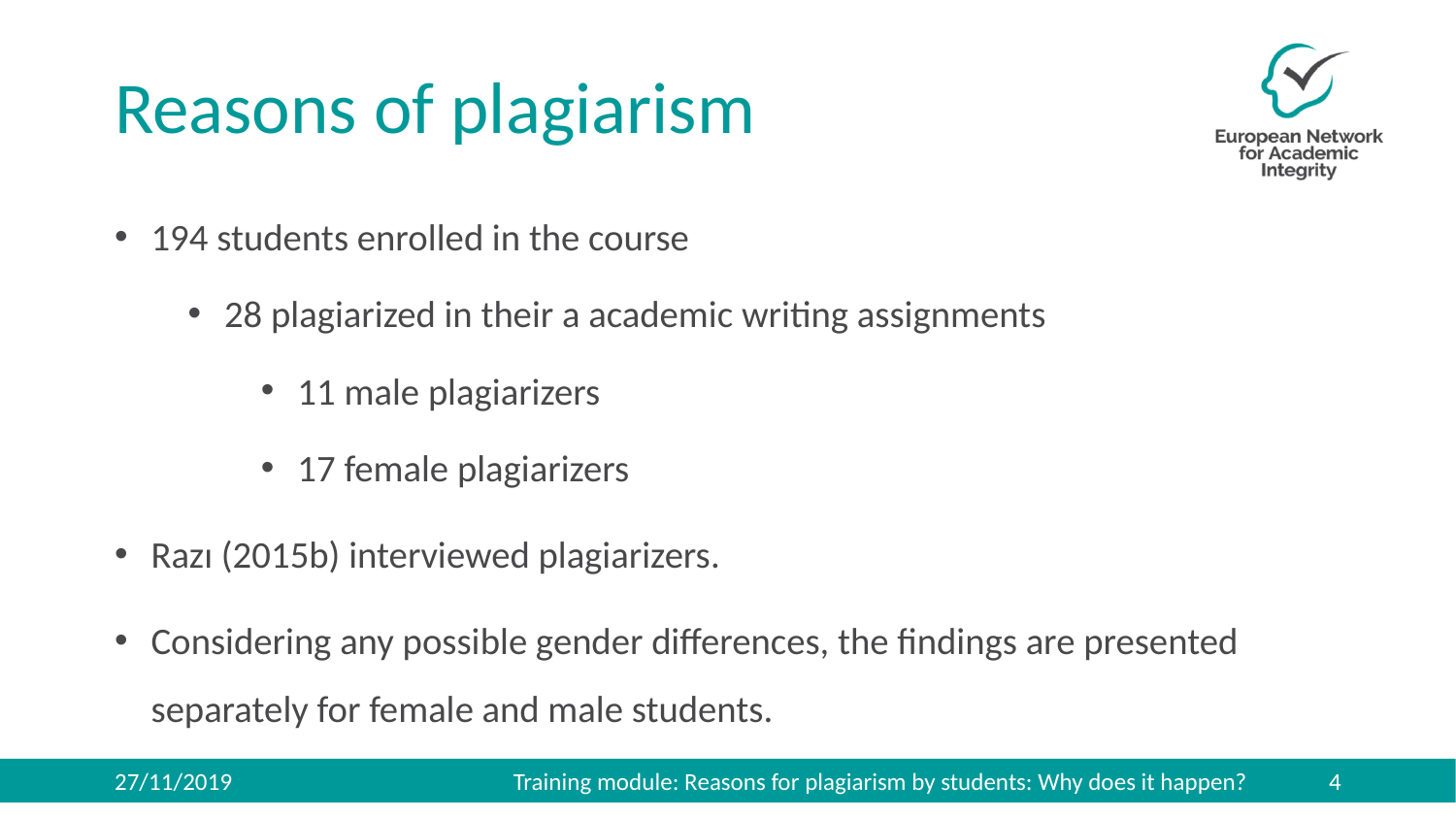

# Reasons of plagiarism
194 students enrolled in the course
28 plagiarized in their a academic writing assignments
11 male plagiarizers
17 female plagiarizers
Razı (2015b) interviewed plagiarizers.
Considering any possible gender differences, the findings are presented separately for female and male students.
Training module: Reasons for plagiarism by students: Why does it happen?
27/11/2019
4